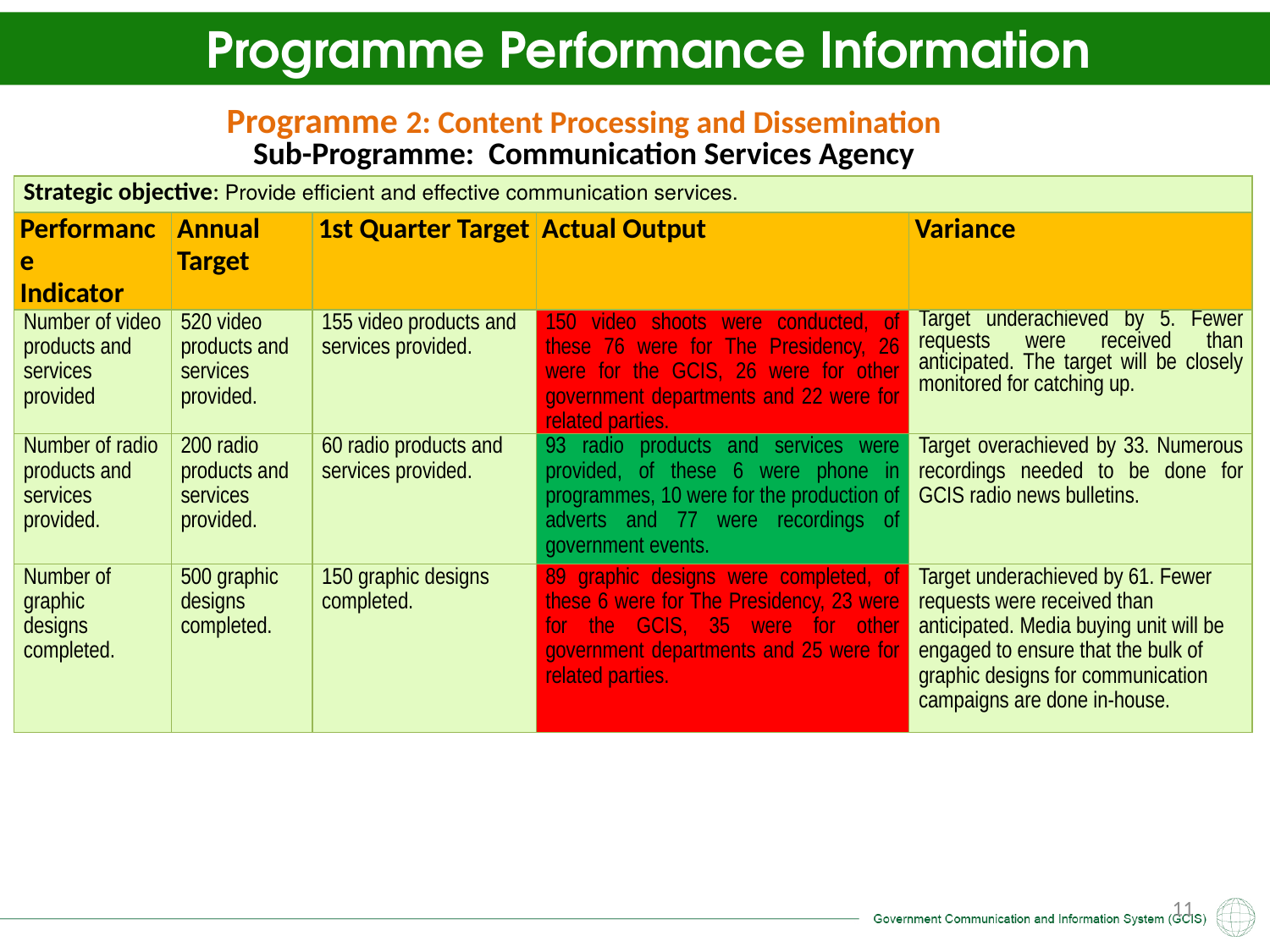

Programme Performance Information
Programme 2: Content Processing and Dissemination
Sub-Programme:  Communication Services Agency
| Strategic objective: Provide efficient and effective communication services. |  |  |  |  |
| --- | --- | --- | --- | --- |
| Performance Indicator | Annual Target | 1st Quarter Target | Actual Output | Variance |
| Number of video products and services provided | 520 video products and services provided. | 155 video products and services provided. | 150 video shoots were conducted, of these 76 were for The Presidency, 26 were for the GCIS, 26 were for other government departments and 22 were for related parties. | Target underachieved by 5. Fewer requests were received than anticipated. The target will be closely monitored for catching up. |
| Number of radio products and services provided. | 200 radio products and services provided. | 60 radio products and services provided. | 93 radio products and services were provided, of these 6 were phone in programmes, 10 were for the production of adverts and 77 were recordings of government events. | Target overachieved by 33. Numerous recordings needed to be done for GCIS radio news bulletins. |
| Number of graphic designs completed. | 500 graphic designs completed. | 150 graphic designs completed. | 89 graphic designs were completed, of these 6 were for The Presidency, 23 were for the GCIS, 35 were for other government departments and 25 were for related parties. | Target underachieved by 61. Fewer requests were received than anticipated. Media buying unit will be engaged to ensure that the bulk of graphic designs for communication campaigns are done in-house. |
11